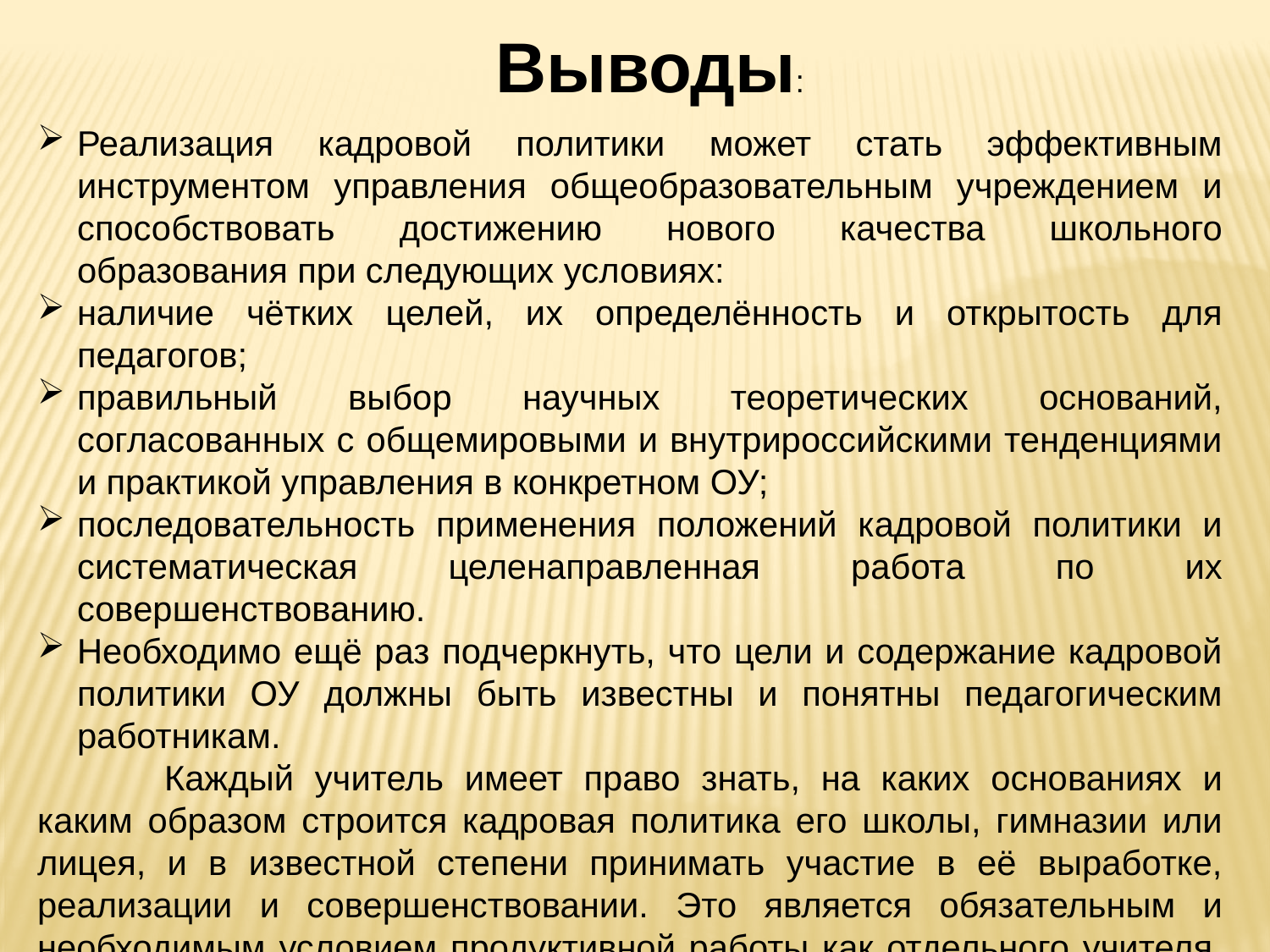

Выводы:
Реализация кадровой политики может стать эффективным инструментом управления общеобразовательным учреждением и способствовать достижению нового качества школьного образования при следующих условиях:
наличие чётких целей, их определённость и открытость для педагогов;
правильный выбор научных теоретических оснований, согласованных с общемировыми и внутрироссийскими тенденциями и практи­кой управления в конкретном ОУ;
последовательность применения положений кадровой политики и систематическая целенап­равленная работа по их совершенствованию.
Необходимо ещё раз подчеркнуть, что цели и содержание кадровой политики ОУ должны быть известны и понятны педагогическим работникам.
	Каждый учитель имеет право знать, на каких осно­ваниях и каким образом строится кадровая поли­тика его школы, гимназии или лицея, и в известной степени принимать участие в её выработке, реали­зации и совершенствовании. Это является обяза­тельным и необходимым условием продуктивной работы как отдельного учителя, так и ОУ в целом.